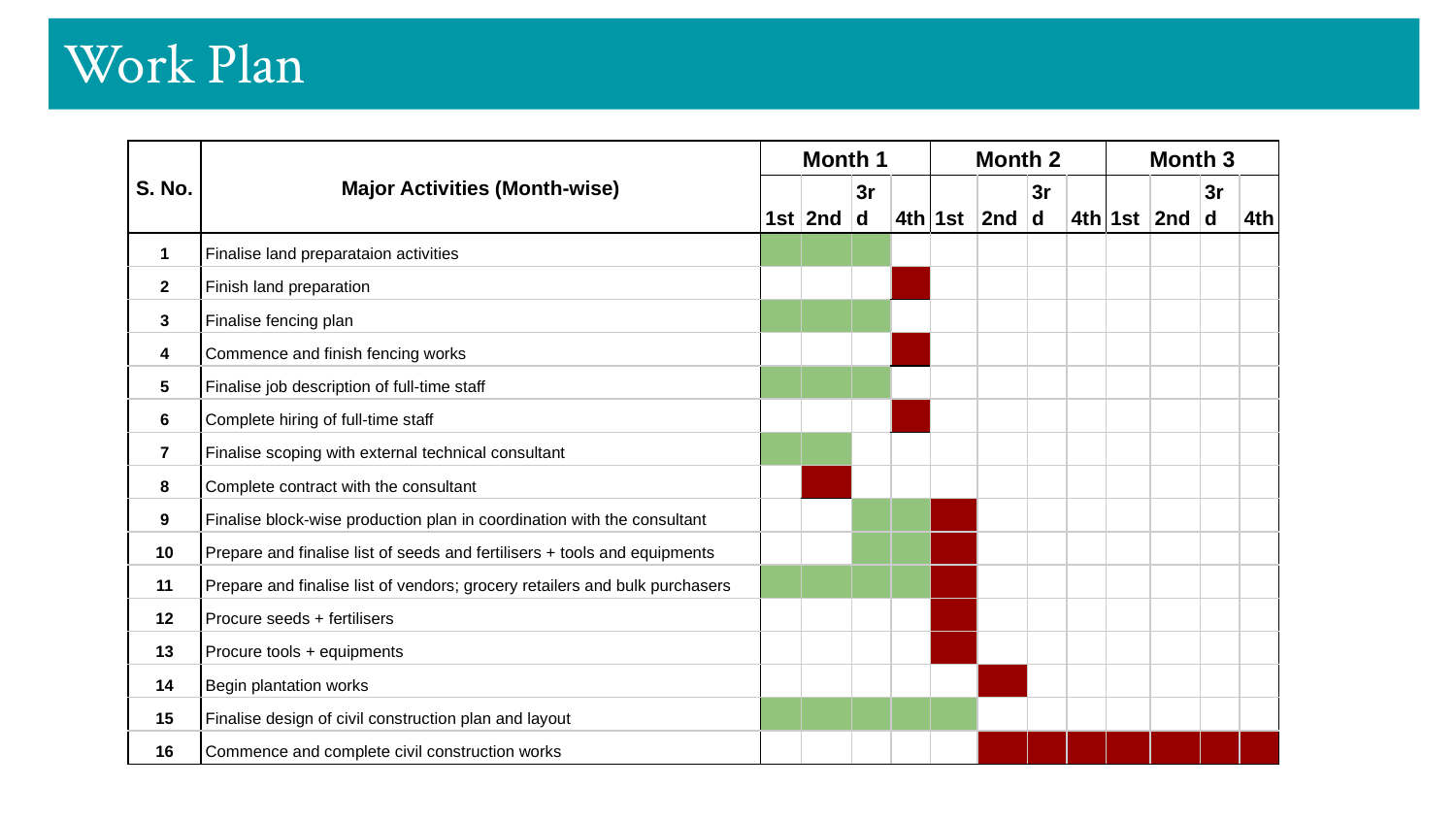

# Work Plan
| S. No. | Major Activities (Month-wise) | Month 1 |  |  |  | Month 2 |  |  |  | Month 3 |  |  |  |
| --- | --- | --- | --- | --- | --- | --- | --- | --- | --- | --- | --- | --- | --- |
|  |  | 1st | 2nd | 3rd | 4th | 1st | 2nd | 3rd | 4th | 1st | 2nd | 3rd | 4th |
| 1 | Finalise land preparataion activities |  |  |  |  |  |  |  |  |  |  |  |  |
| 2 | Finish land preparation |  |  |  |  |  |  |  |  |  |  |  |  |
| 3 | Finalise fencing plan |  |  |  |  |  |  |  |  |  |  |  |  |
| 4 | Commence and finish fencing works |  |  |  |  |  |  |  |  |  |  |  |  |
| 5 | Finalise job description of full-time staff |  |  |  |  |  |  |  |  |  |  |  |  |
| 6 | Complete hiring of full-time staff |  |  |  |  |  |  |  |  |  |  |  |  |
| 7 | Finalise scoping with external technical consultant |  |  |  |  |  |  |  |  |  |  |  |  |
| 8 | Complete contract with the consultant |  |  |  |  |  |  |  |  |  |  |  |  |
| 9 | Finalise block-wise production plan in coordination with the consultant |  |  |  |  |  |  |  |  |  |  |  |  |
| 10 | Prepare and finalise list of seeds and fertilisers + tools and equipments |  |  |  |  |  |  |  |  |  |  |  |  |
| 11 | Prepare and finalise list of vendors; grocery retailers and bulk purchasers |  |  |  |  |  |  |  |  |  |  |  |  |
| 12 | Procure seeds + fertilisers |  |  |  |  |  |  |  |  |  |  |  |  |
| 13 | Procure tools + equipments |  |  |  |  |  |  |  |  |  |  |  |  |
| 14 | Begin plantation works |  |  |  |  |  |  |  |  |  |  |  |  |
| 15 | Finalise design of civil construction plan and layout |  |  |  |  |  |  |  |  |  |  |  |  |
| 16 | Commence and complete civil construction works |  |  |  |  |  |  |  |  |  |  |  |  |